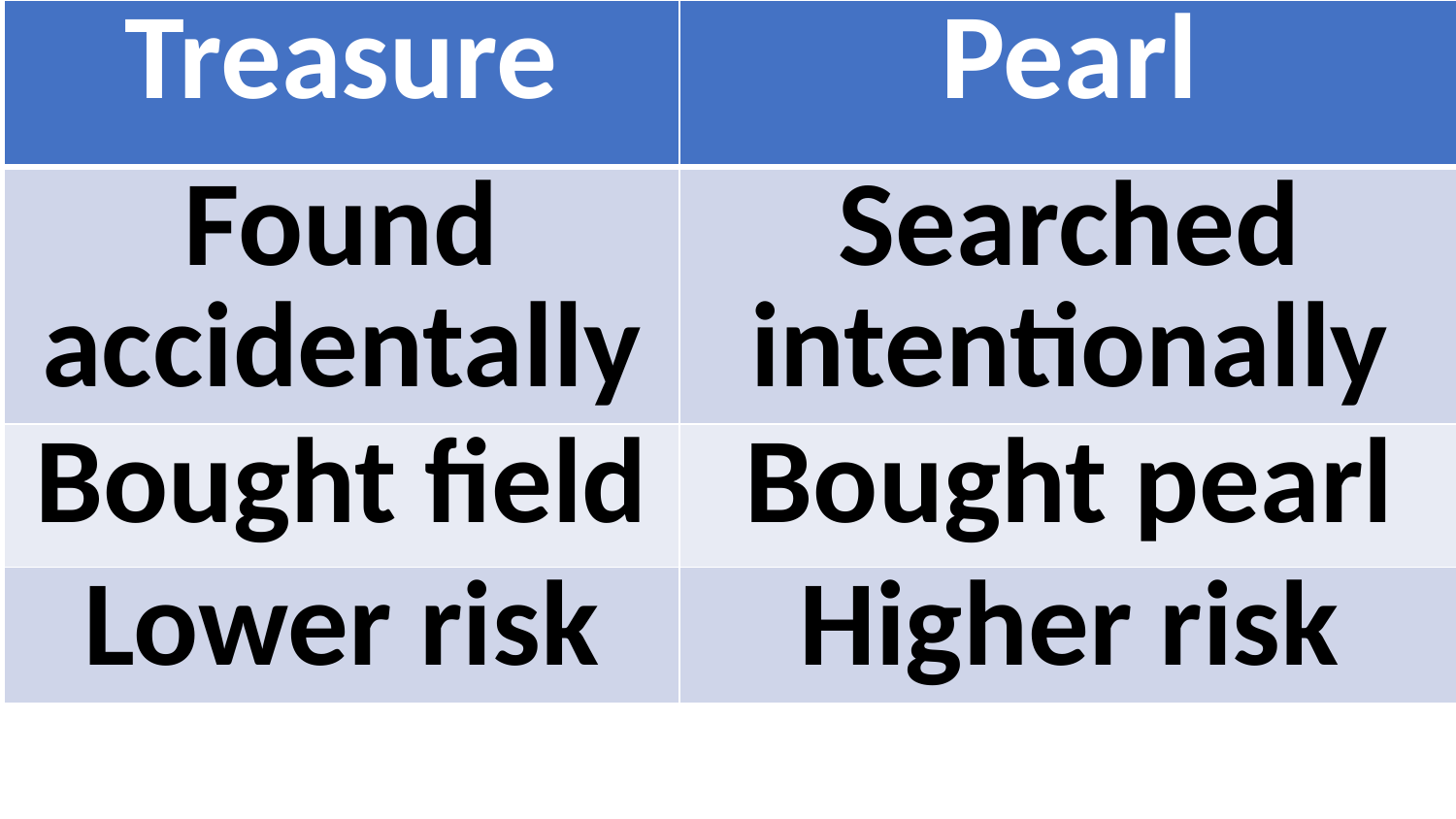

| Treasure | Pearl |
| --- | --- |
| Found accidentally | Searched intentionally |
| Bought field | Bought pearl |
| Lower risk | Higher risk |